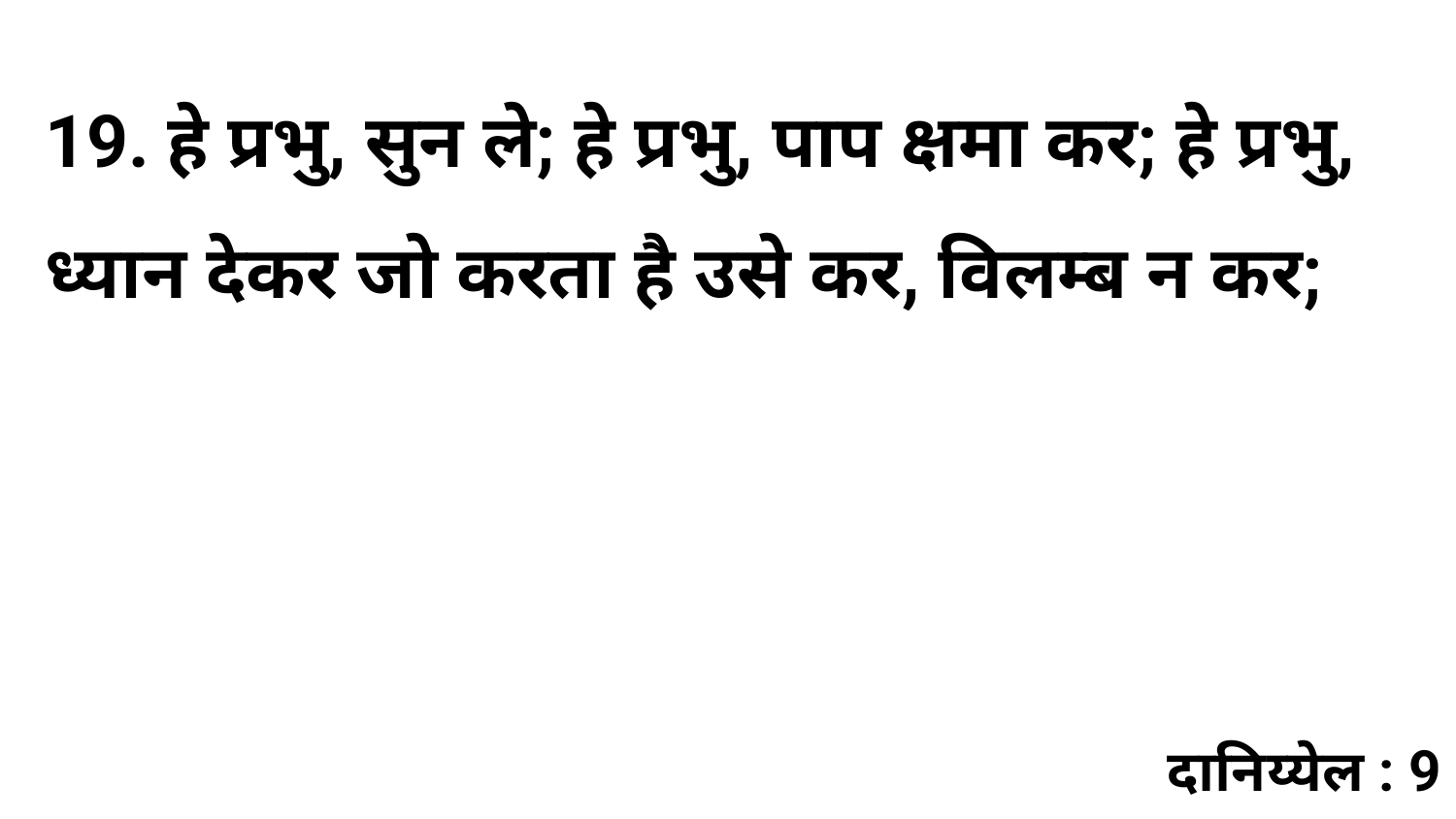

19. हे प्रभु, सुन ले; हे प्रभु, पाप क्षमा कर; हे प्रभु, ध्यान देकर जो करता है उसे कर, विलम्ब न कर;
दानिय्येल : 9